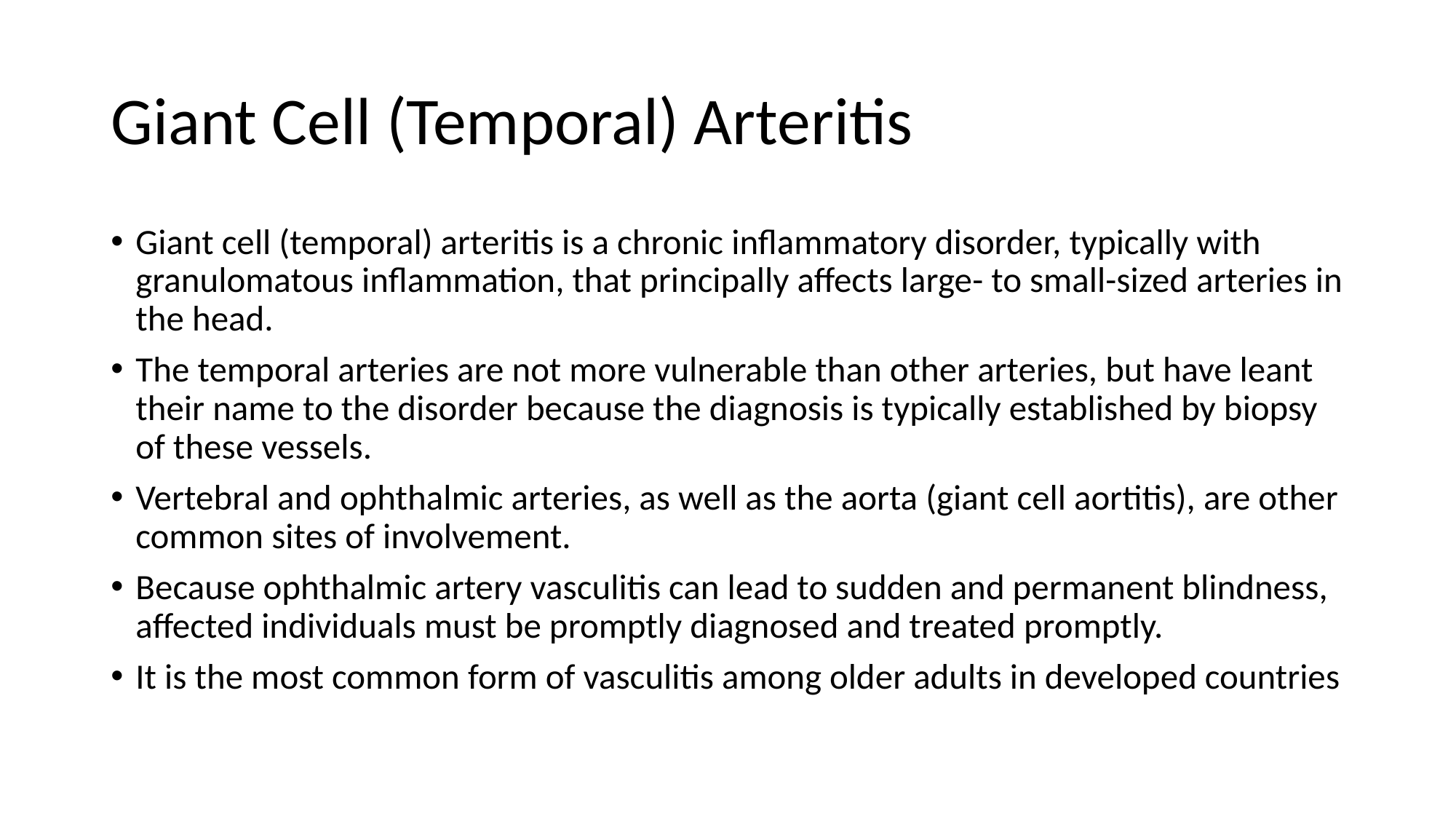

# Giant Cell (Temporal) Arteritis
Giant cell (temporal) arteritis is a chronic inflammatory disorder, typically with granulomatous inflammation, that principally affects large- to small-sized arteries in the head.
The temporal arteries are not more vulnerable than other arteries, but have leant their name to the disorder because the diagnosis is typically established by biopsy of these vessels.
Vertebral and ophthalmic arteries, as well as the aorta (giant cell aortitis), are other common sites of involvement.
Because ophthalmic artery vasculitis can lead to sudden and permanent blindness, affected individuals must be promptly diagnosed and treated promptly.
It is the most common form of vasculitis among older adults in developed countries